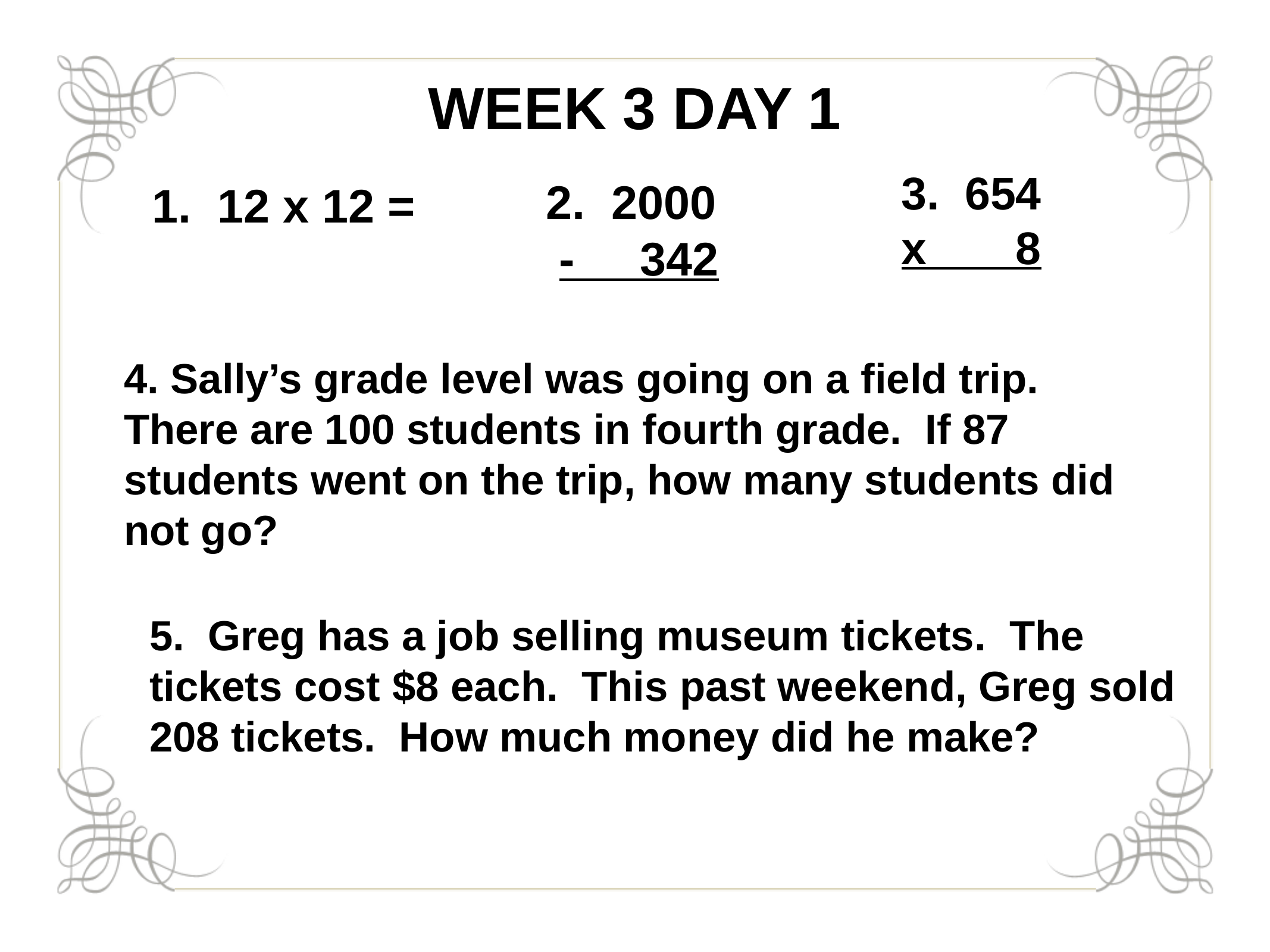

# WEEK 3 DAY 1
3.  654
x       8
2.  2000
 -     342
1.  12 x 12 =
4. Sally’s grade level was going on a field trip.  There are 100 students in fourth grade.  If 87 students went on the trip, how many students did not go?
5.  Greg has a job selling museum tickets.  The tickets cost $8 each.  This past weekend, Greg sold 208 tickets.  How much money did he make?